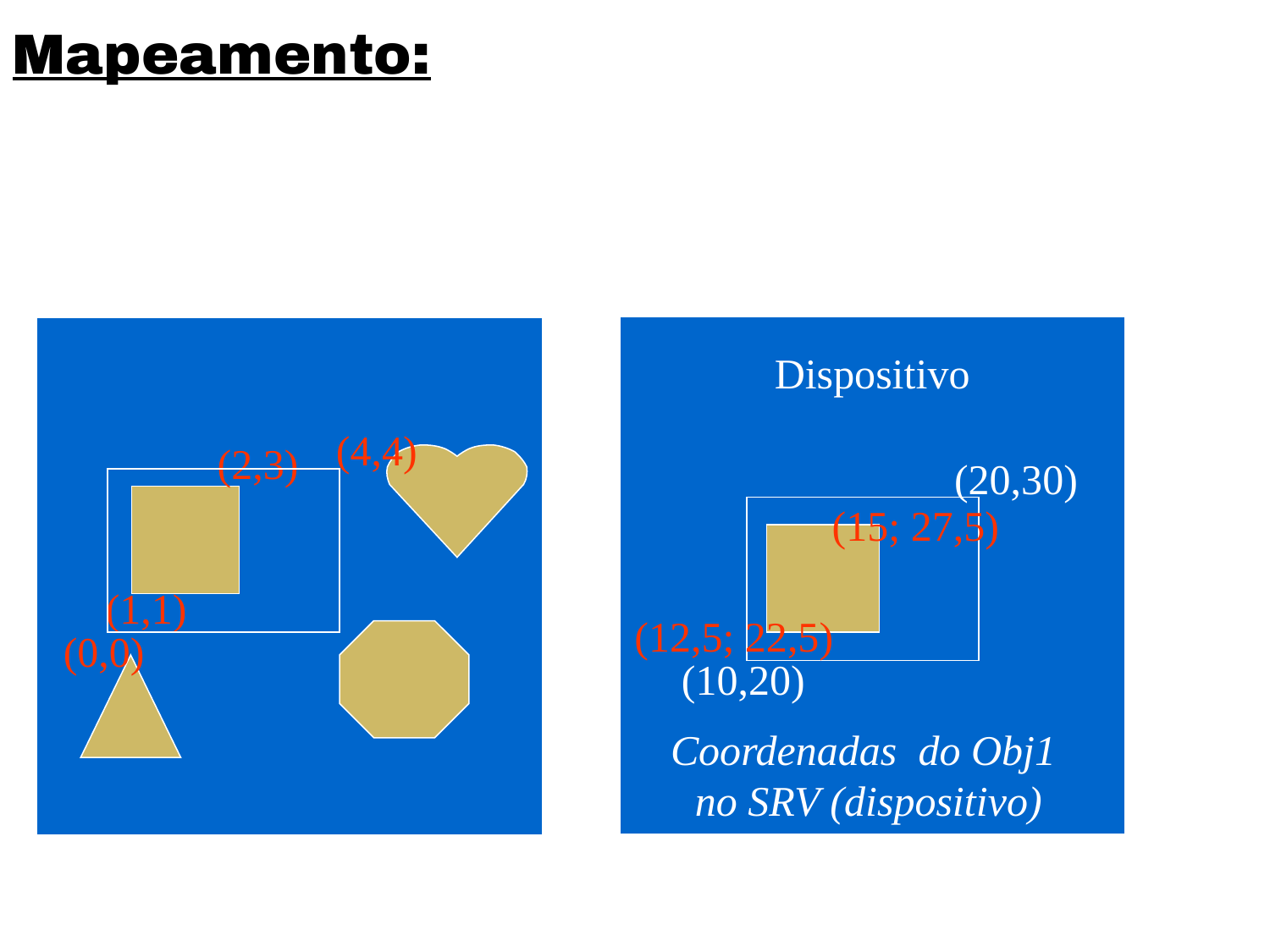

Mapeamento:
Dispositivo

(4,4)

(0,0)
(2,3)

(1,1)

(20,30)

(10,20)
(15; 27,5)

(12,5; 22,5)
Coordenadas  do Obj1
no SRV (dispositivo)